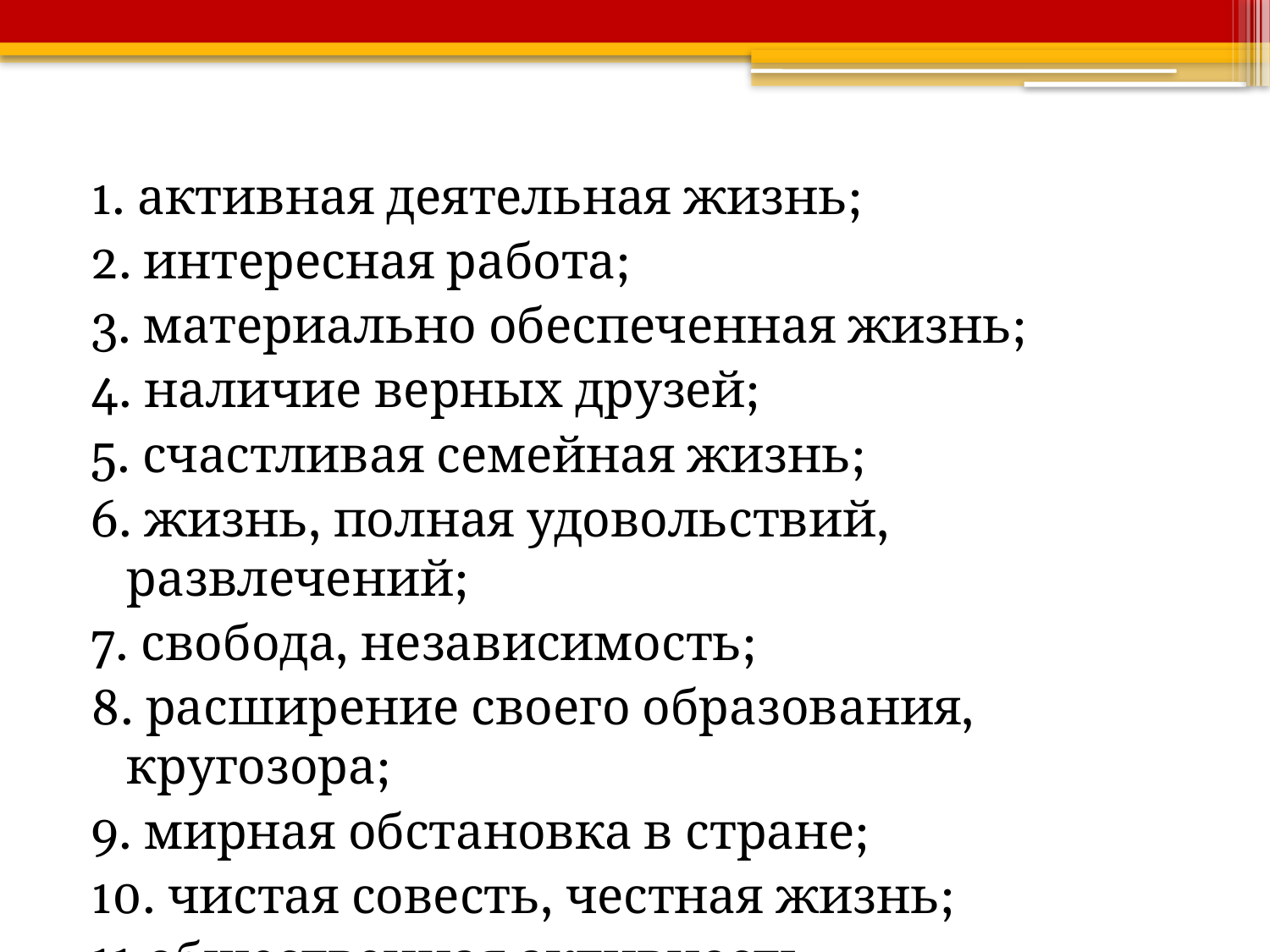

#
1. активная деятельная жизнь;
2. интересная работа;
3. материально обеспеченная жизнь;
4. наличие верных друзей;
5. счастливая семейная жизнь;
6. жизнь, полная удовольствий, развлечений;
7. свобода, независимость;
8. расширение своего образования, кругозора;
9. мирная обстановка в стране;
10. чистая совесть, честная жизнь;
11.общественная активность;